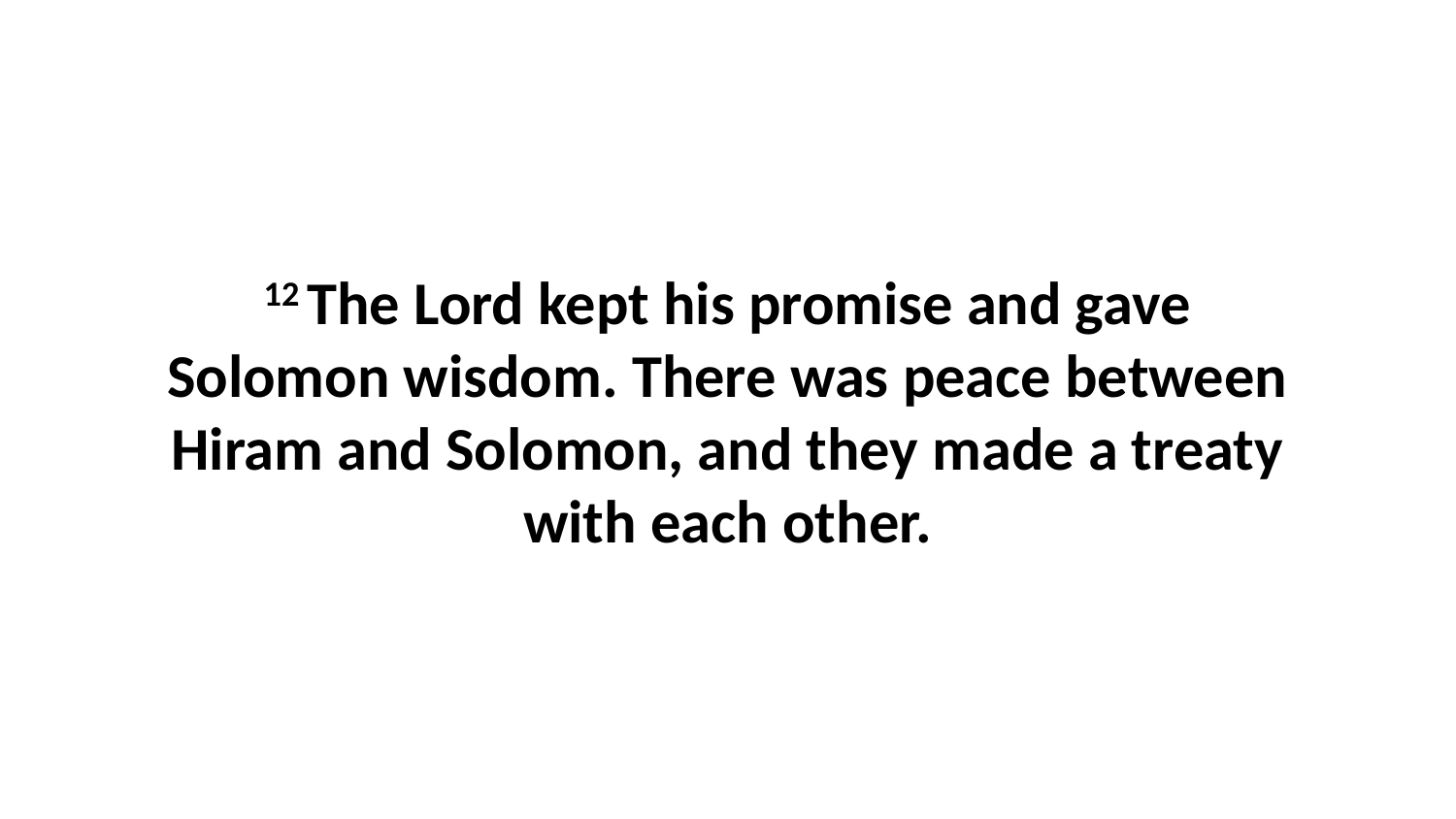

12 The Lord kept his promise and gave Solomon wisdom. There was peace between Hiram and Solomon, and they made a treaty with each other.